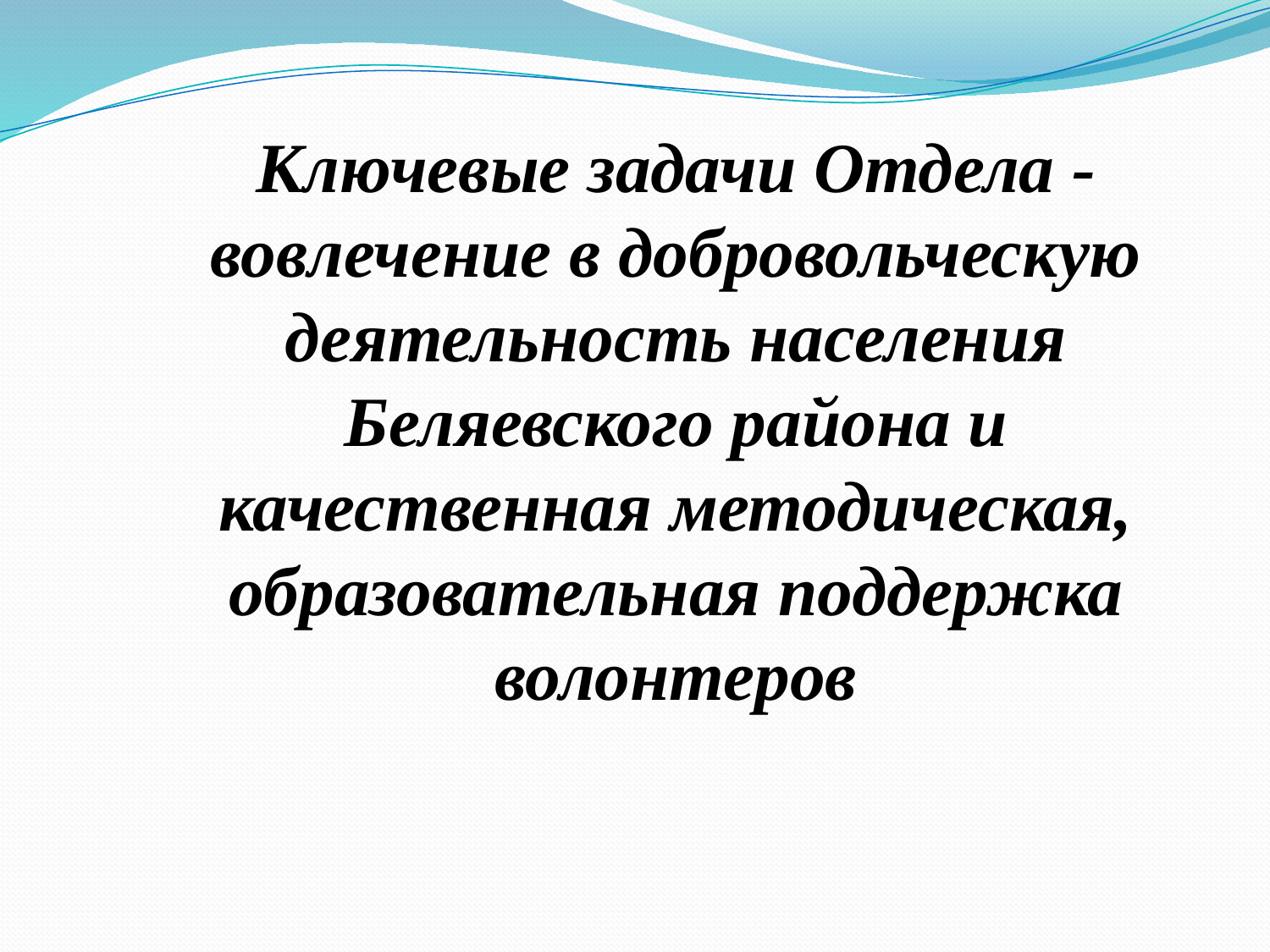

Ключевые задачи Отдела - вовлечение в добровольческую деятельность населения Беляевского района и качественная методическая, образовательная поддержка волонтеров